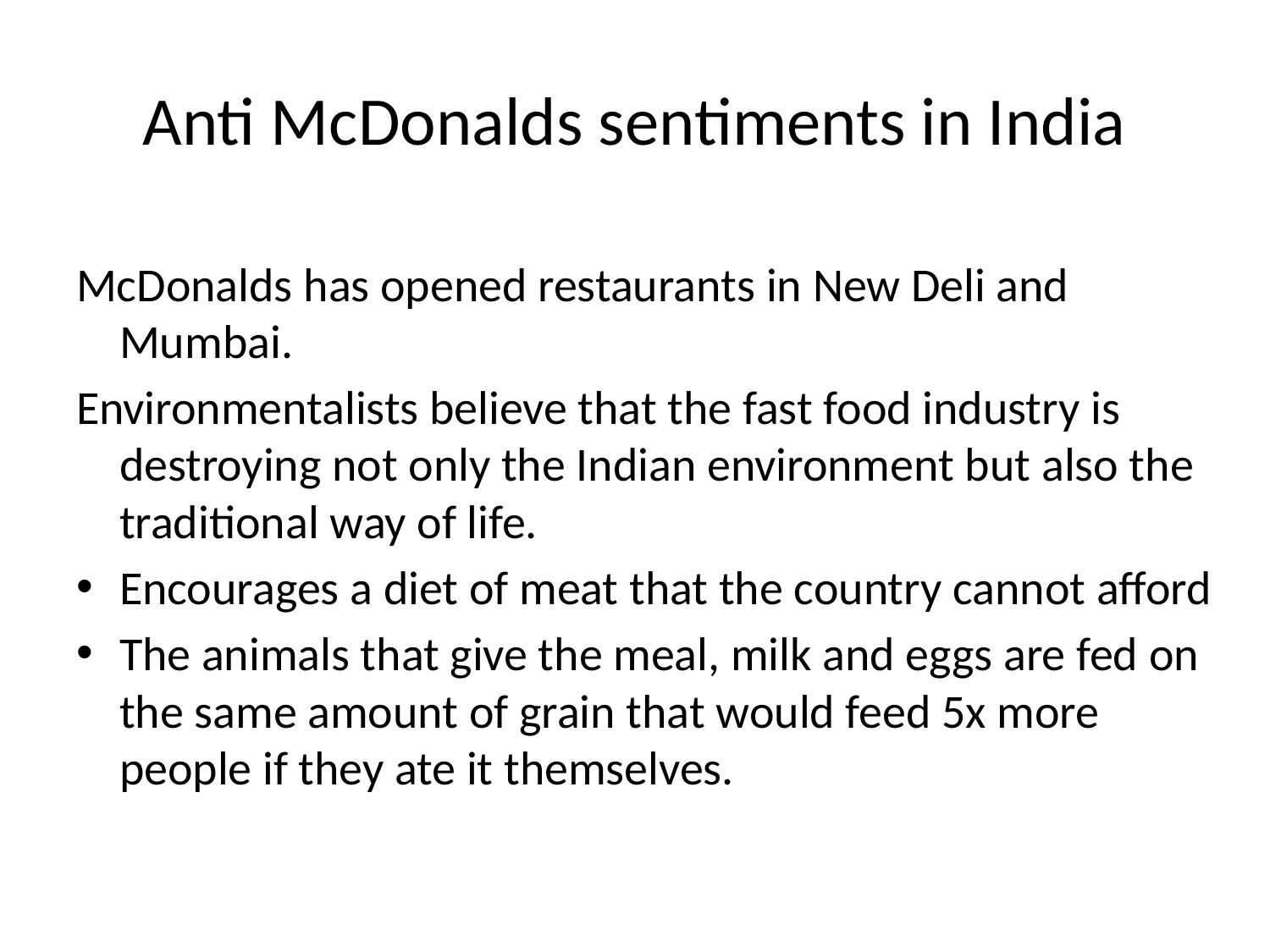

# Anti McDonalds sentiments in India
McDonalds has opened restaurants in New Deli and Mumbai.
Environmentalists believe that the fast food industry is destroying not only the Indian environment but also the traditional way of life.
Encourages a diet of meat that the country cannot afford
The animals that give the meal, milk and eggs are fed on the same amount of grain that would feed 5x more people if they ate it themselves.